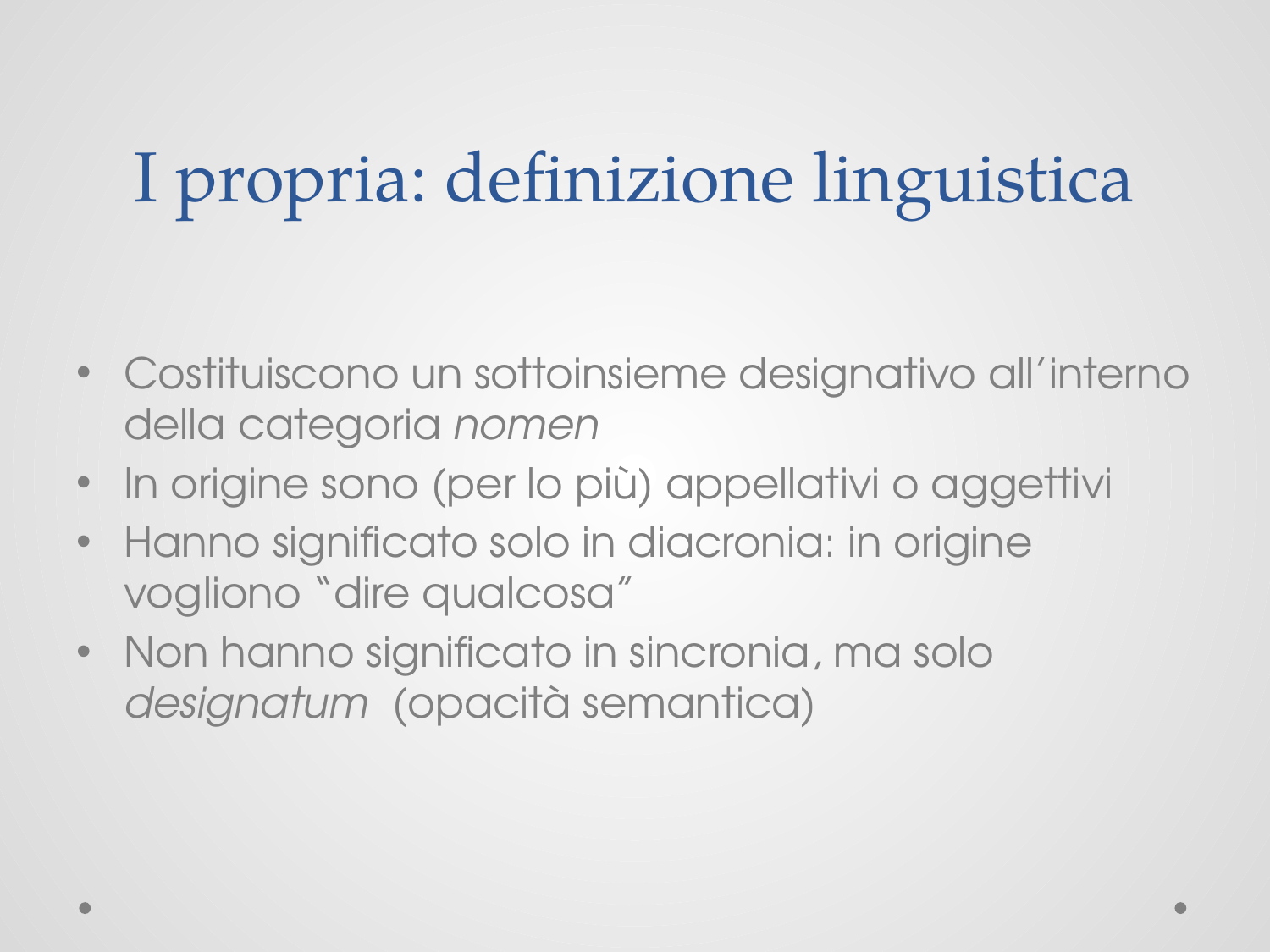

# I propria: definizione linguistica
Costituiscono un sottoinsieme designativo all’interno della categoria nomen
In origine sono (per lo più) appellativi o aggettivi
Hanno significato solo in diacronia: in origine vogliono “dire qualcosa”
Non hanno significato in sincronia, ma solo designatum  (opacità semantica)